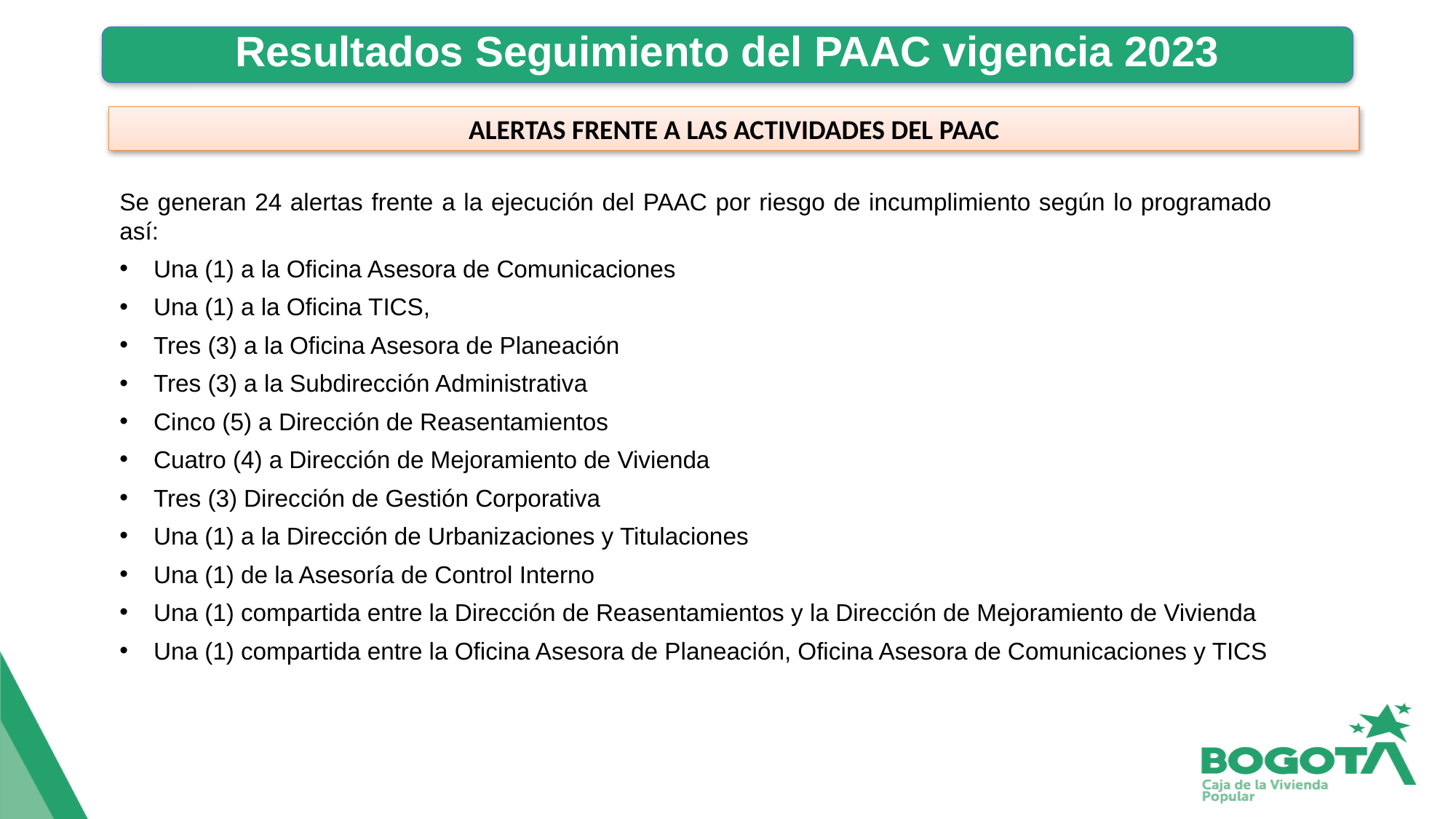

# Resultados Seguimiento del PAAC vigencia 2023

ALERTAS FRENTE A LAS ACTIVIDADES DEL PAAC
Se generan 24 alertas frente a la ejecución del PAAC por riesgo de incumplimiento según lo programado así:
Una (1) a la Oficina Asesora de Comunicaciones
Una (1) a la Oficina TICS,
Tres (3) a la Oficina Asesora de Planeación
Tres (3) a la Subdirección Administrativa
Cinco (5) a Dirección de Reasentamientos
Cuatro (4) a Dirección de Mejoramiento de Vivienda
Tres (3) Dirección de Gestión Corporativa
Una (1) a la Dirección de Urbanizaciones y Titulaciones
Una (1) de la Asesoría de Control Interno
Una (1) compartida entre la Dirección de Reasentamientos y la Dirección de Mejoramiento de Vivienda
Una (1) compartida entre la Oficina Asesora de Planeación, Oficina Asesora de Comunicaciones y TICS